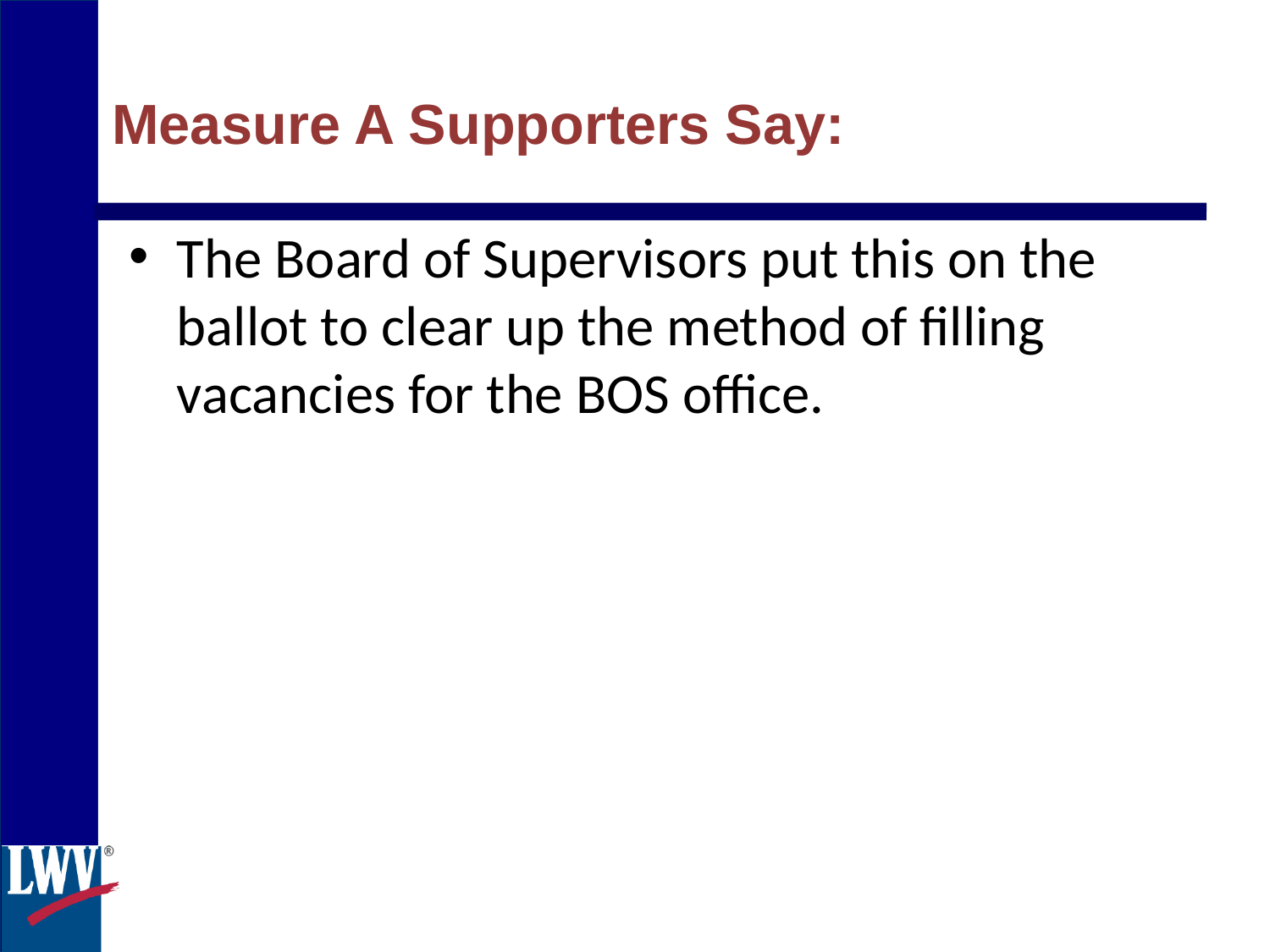

Measure A Supporters Say:
The Board of Supervisors put this on the ballot to clear up the method of filling vacancies for the BOS office.